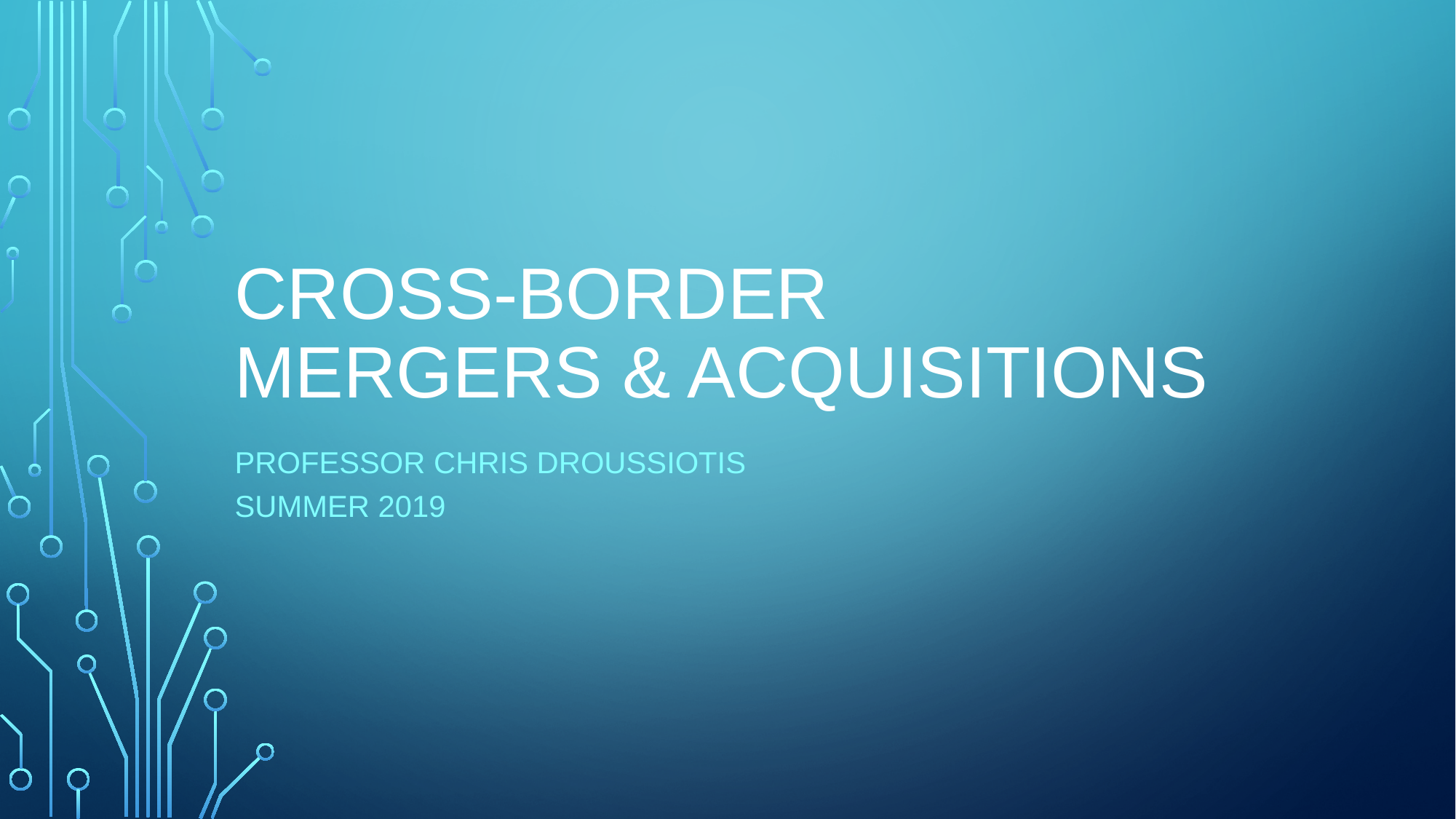

# Cross-border Mergers & acquisitions
Professor Chris Droussiotis
Summer 2019